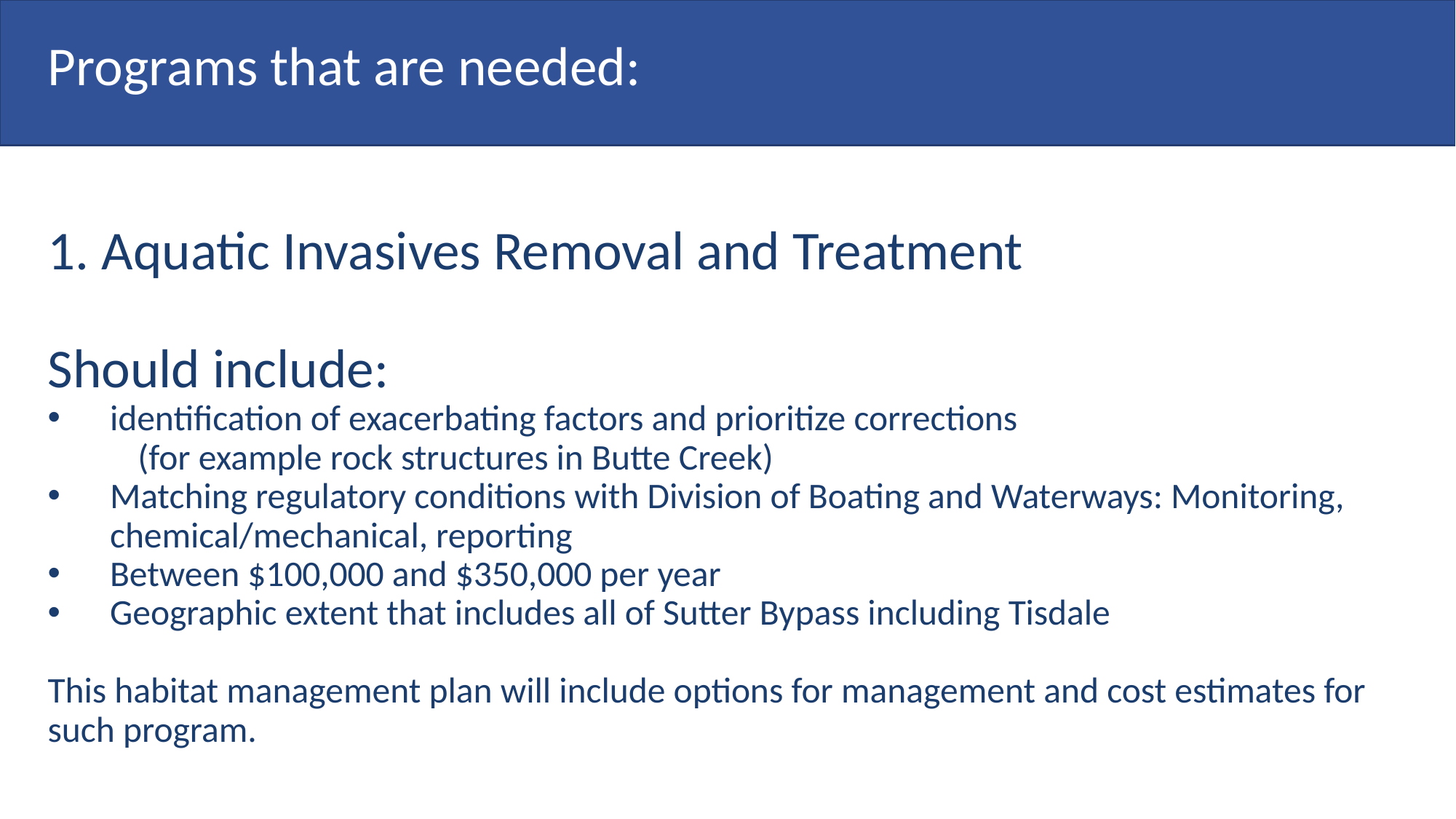

Programs that are needed:

1. Aquatic Invasives Removal and Treatment

Should include:
identification of exacerbating factors and prioritize corrections
           (for example rock structures in Butte Creek)
Matching regulatory conditions with Division of Boating and Waterways: Monitoring, chemical/mechanical, reporting
Between $100,000 and $350,000 per year
Geographic extent that includes all of Sutter Bypass including Tisdale

This habitat management plan will include options for management and cost estimates for such program.